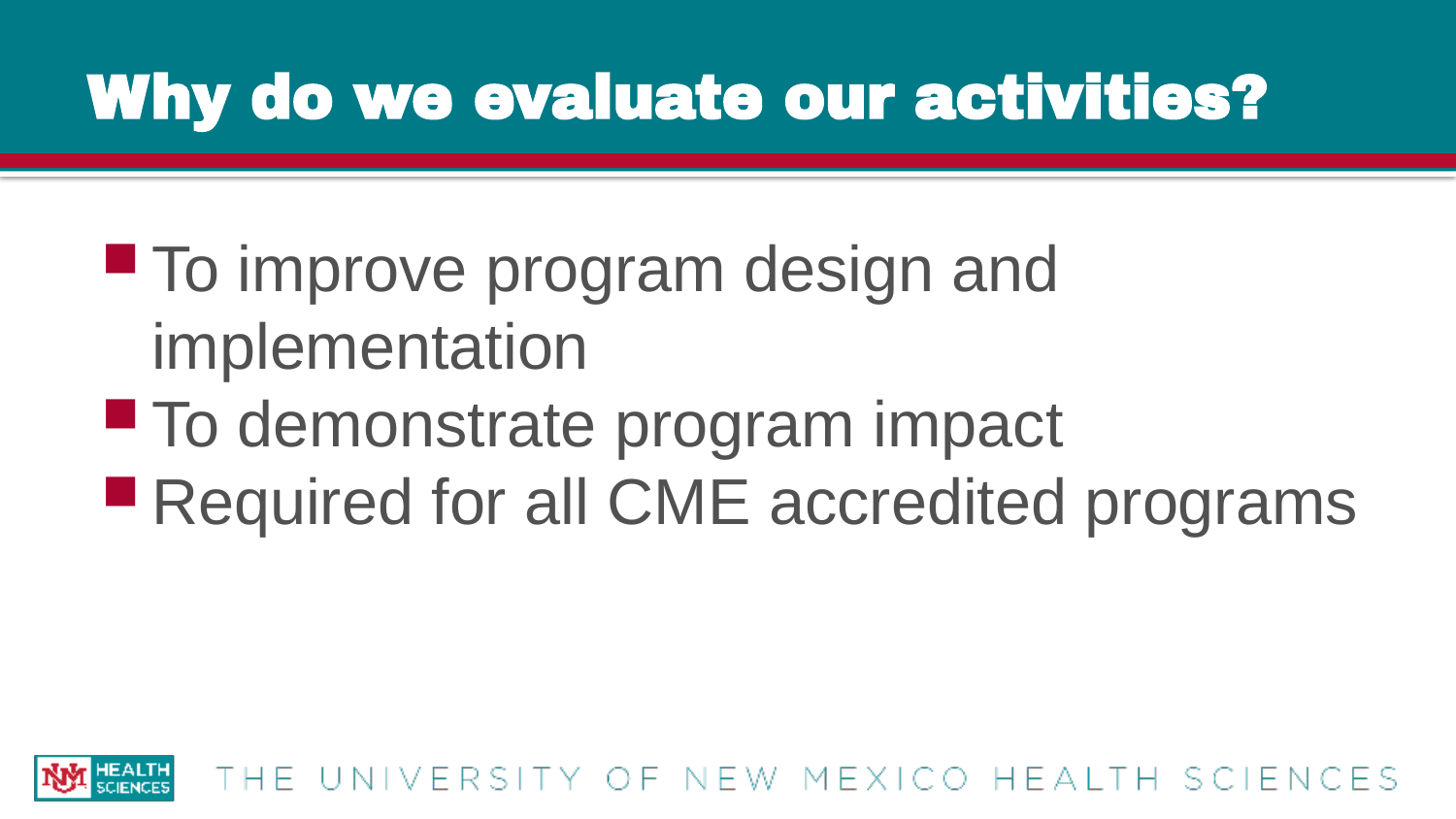

# Why do we evaluate our activities?
To improve program design and implementation
To demonstrate program impact
Required for all CME accredited programs